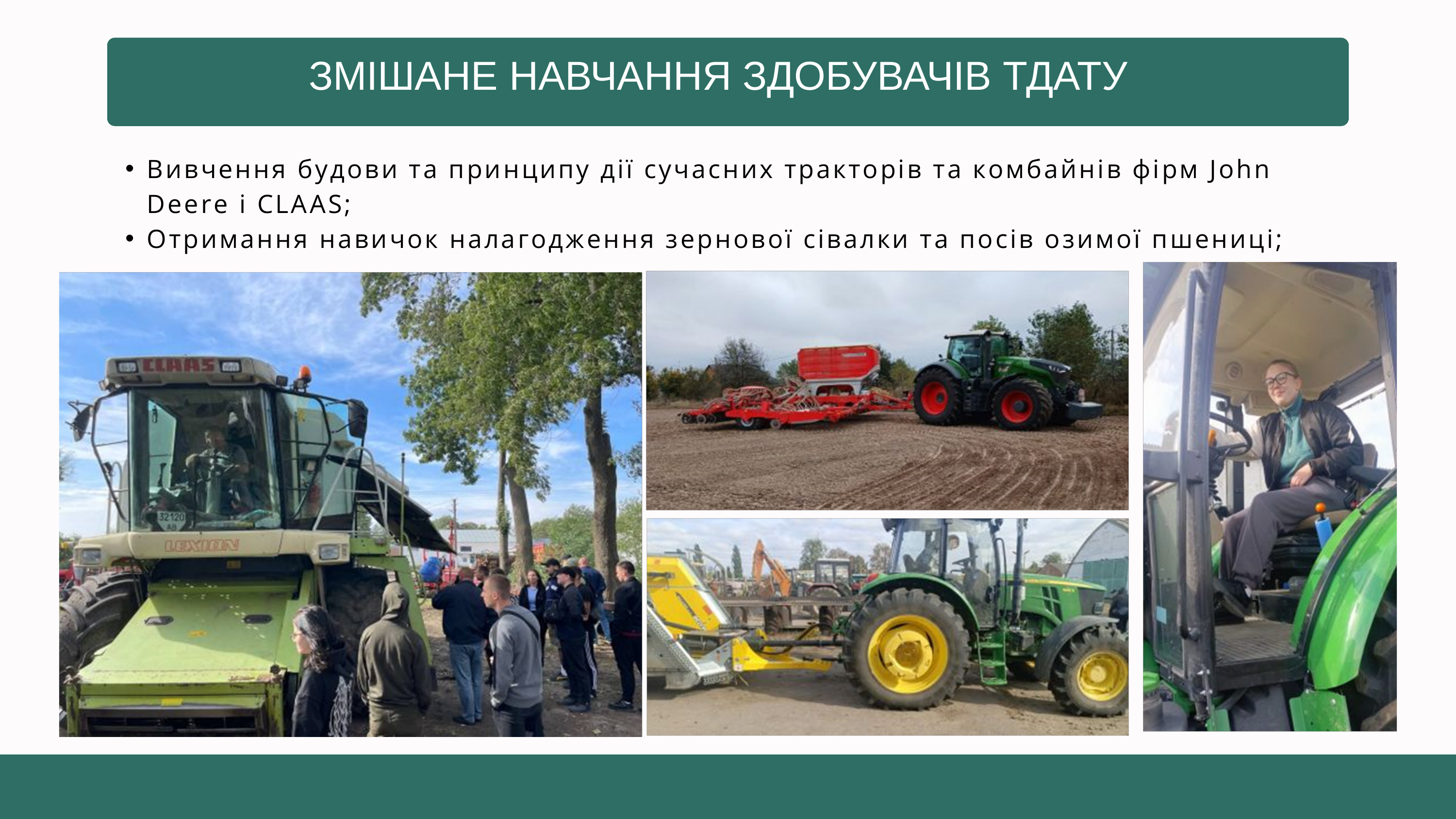

ЗМІШАНЕ НАВЧАННЯ ЗДОБУВАЧІВ ТДАТУ
Вивчення будови та принципу дії сучасних тракторів та комбайнів фірм John Deere і CLAАS;
Отримання навичок налагодження зернової сівалки та посів озимої пшениці;